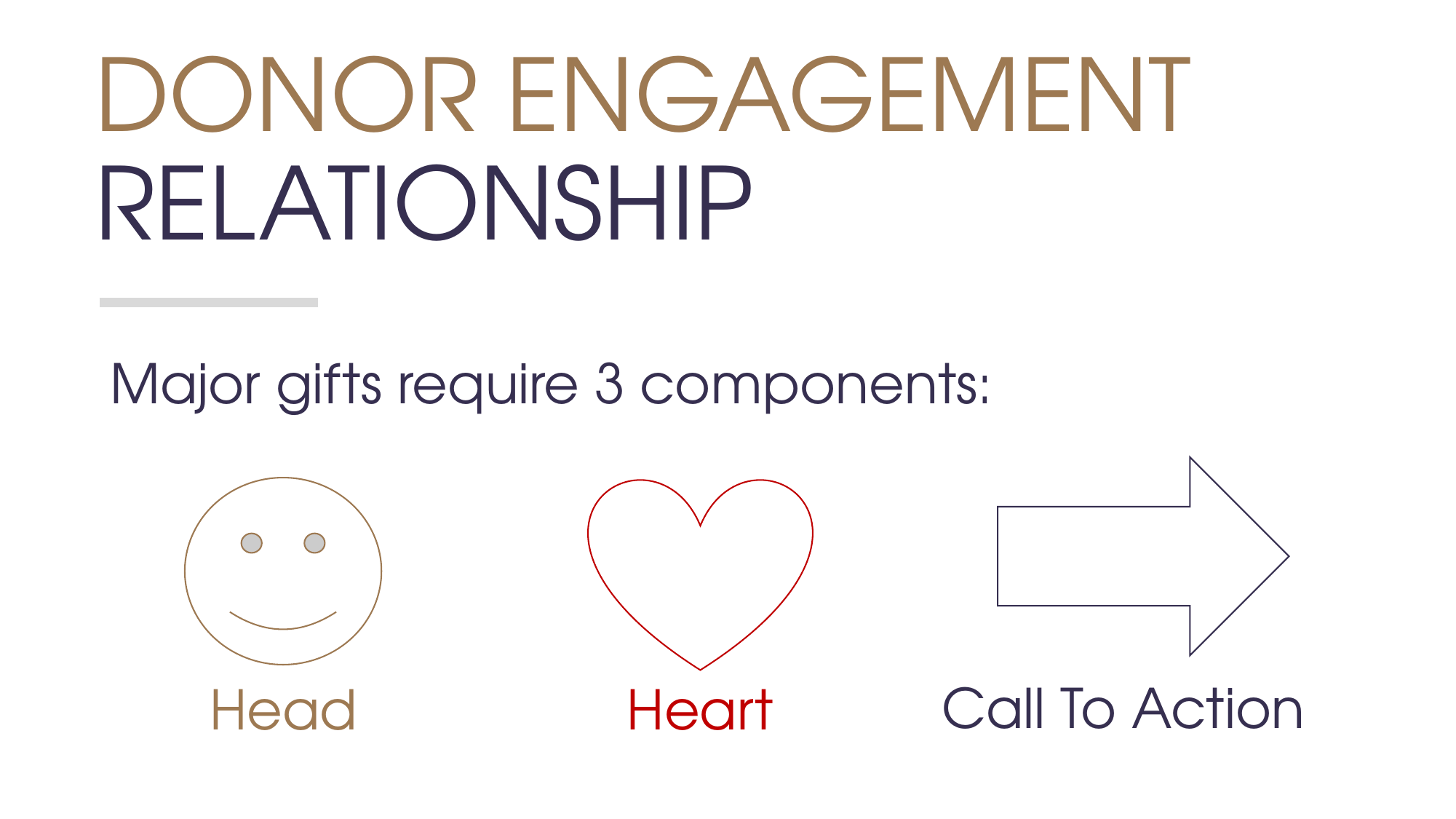

# DONOR ENGAGEMENT RELATIONSHIP
Major gifts require 3 components:

Call To Action

Heart

Head